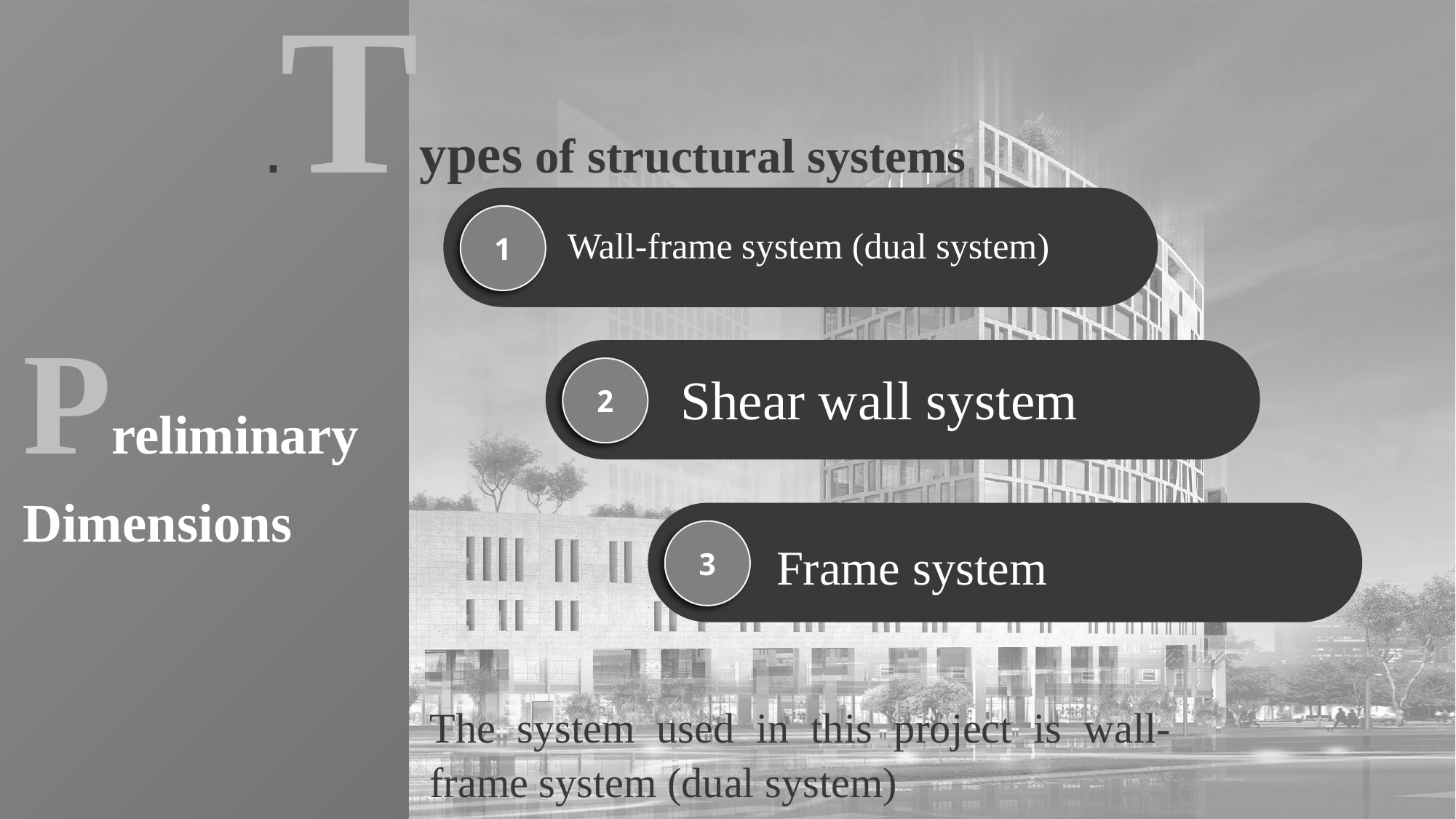

Types of structural systems.

1
Wall-frame system (dual system)

Preliminary Dimensions

2
Shear wall system

3
Frame system

The system used in this project is wall-frame system (dual system)
13